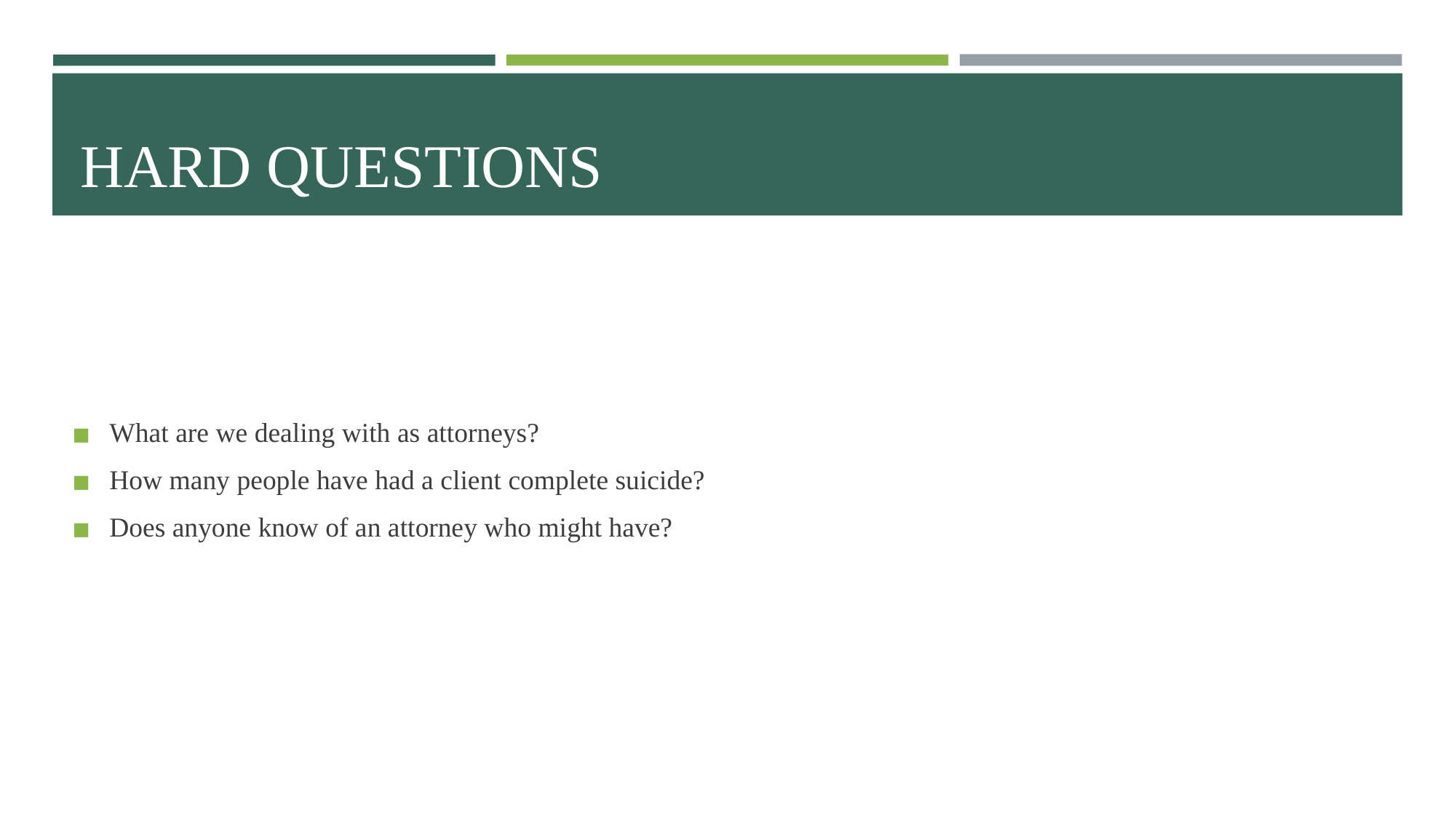

# HARD QUESTIONS

What are we dealing with as attorneys?
How many people have had a client complete suicide?
Does anyone know of an attorney who might have?